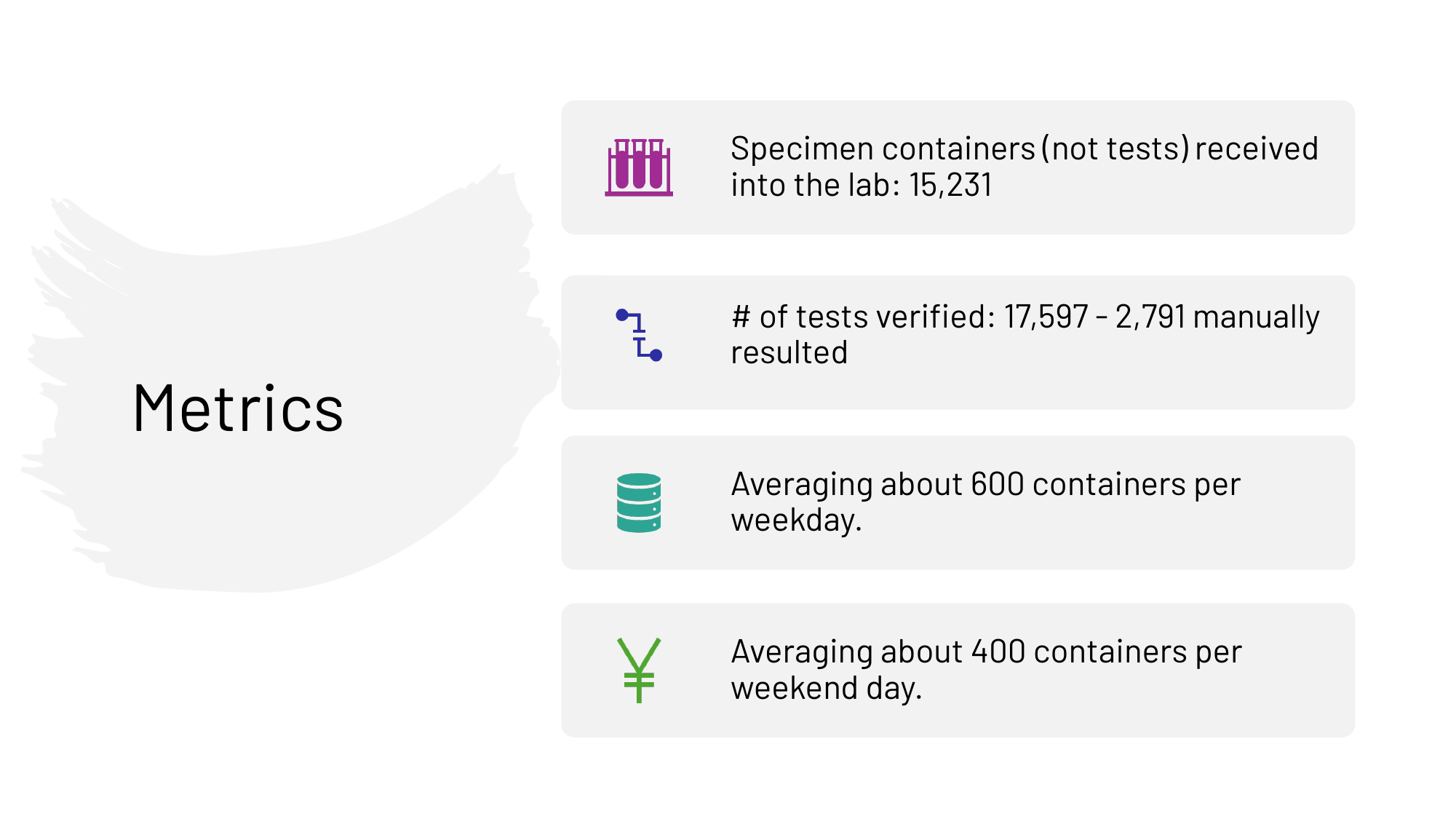

# Metrics
Specimen containers (not tests) received into the lab: 15,231
# of tests verified: 17,597 - 2,791 manually resulted
Averaging about 600 containers per weekday.
Averaging about 400 containers per weekend day.

12